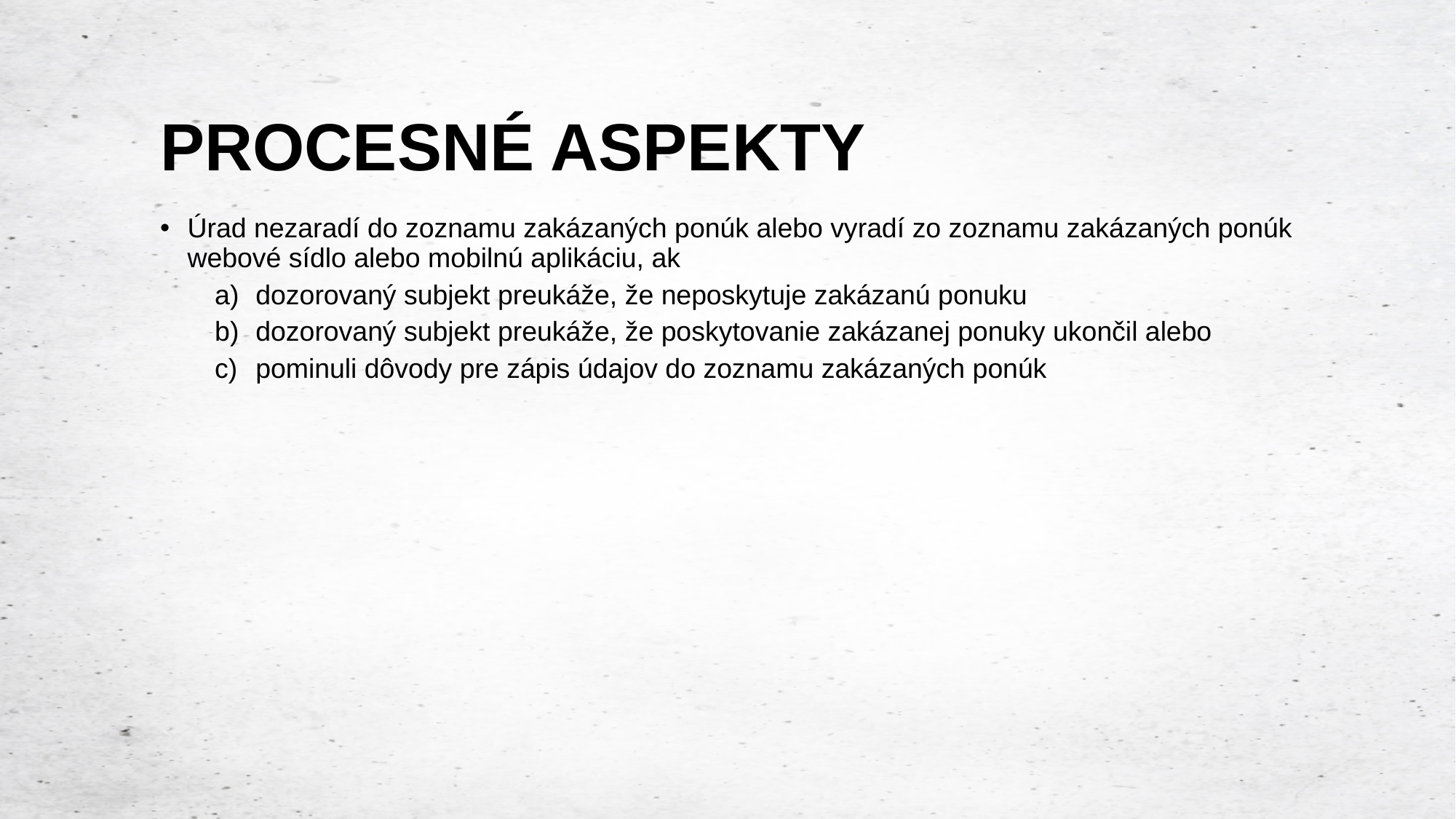

# PROCESNÉ ASPEKTY
Úrad nezaradí do zoznamu zakázaných ponúk alebo vyradí zo zoznamu zakázaných ponúk webové sídlo alebo mobilnú aplikáciu, ak
dozorovaný subjekt preukáže, že neposkytuje zakázanú ponuku
dozorovaný subjekt preukáže, že poskytovanie zakázanej ponuky ukončil alebo
pominuli dôvody pre zápis údajov do zoznamu zakázaných ponúk